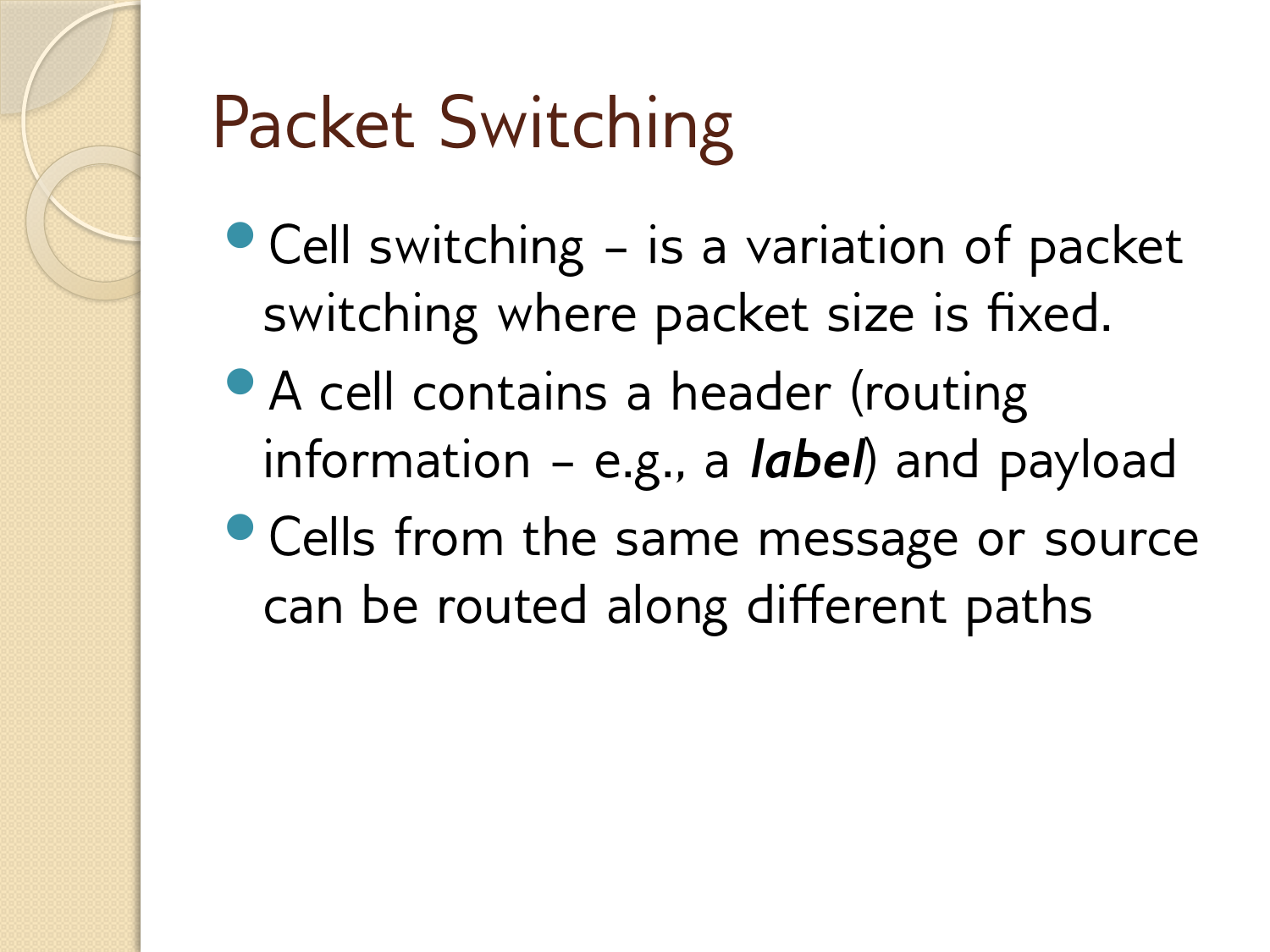

# Packet Switching
Cell switching – is a variation of packet switching where packet size is fixed.
A cell contains a header (routing information – e.g., a label) and payload
Cells from the same message or source can be routed along different paths